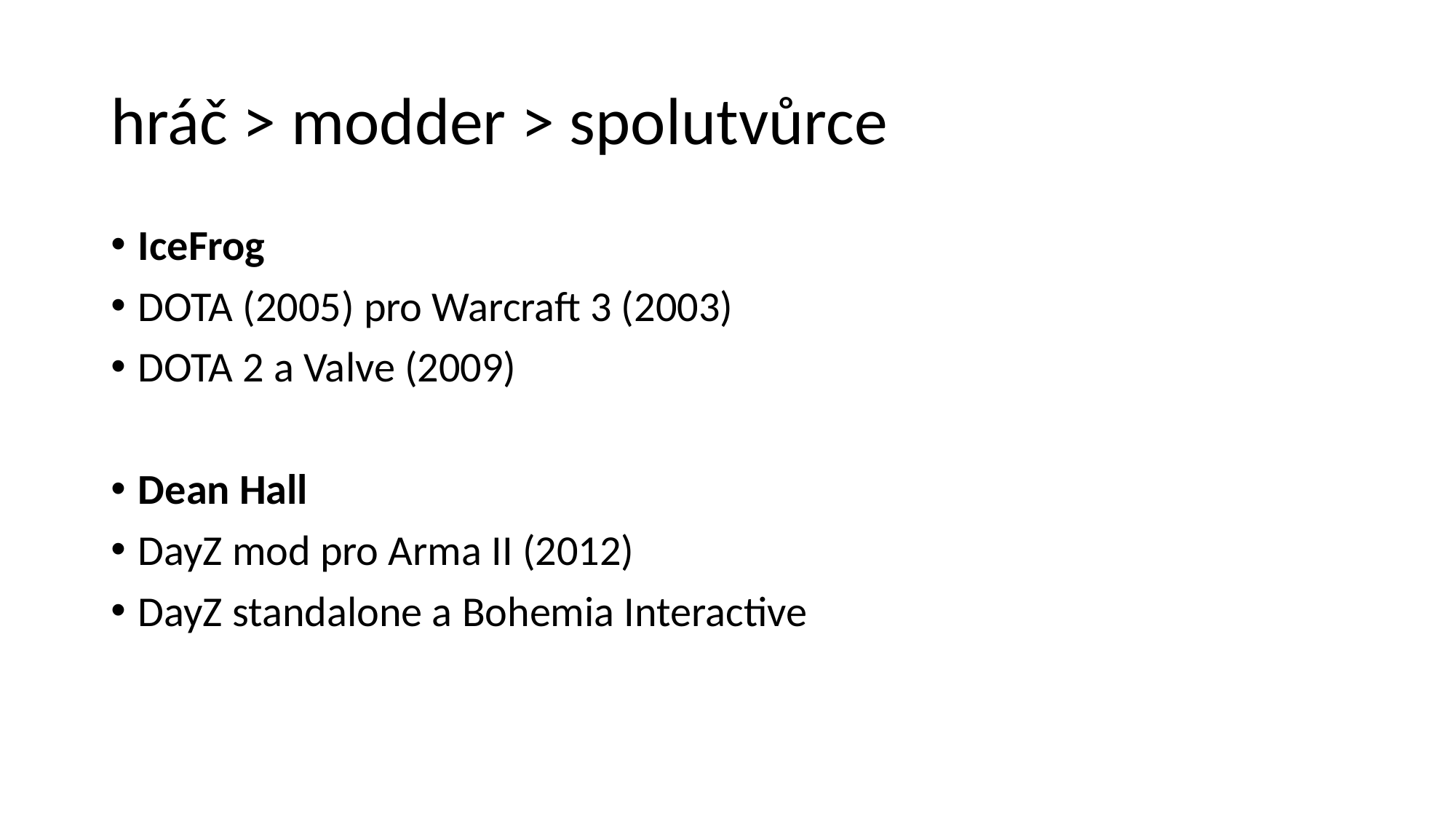

# hráč > modder > spolutvůrce
IceFrog
DOTA (2005) pro Warcraft 3 (2003)
DOTA 2 a Valve (2009)

Dean Hall
DayZ mod pro Arma II (2012)
DayZ standalone a Bohemia Interactive